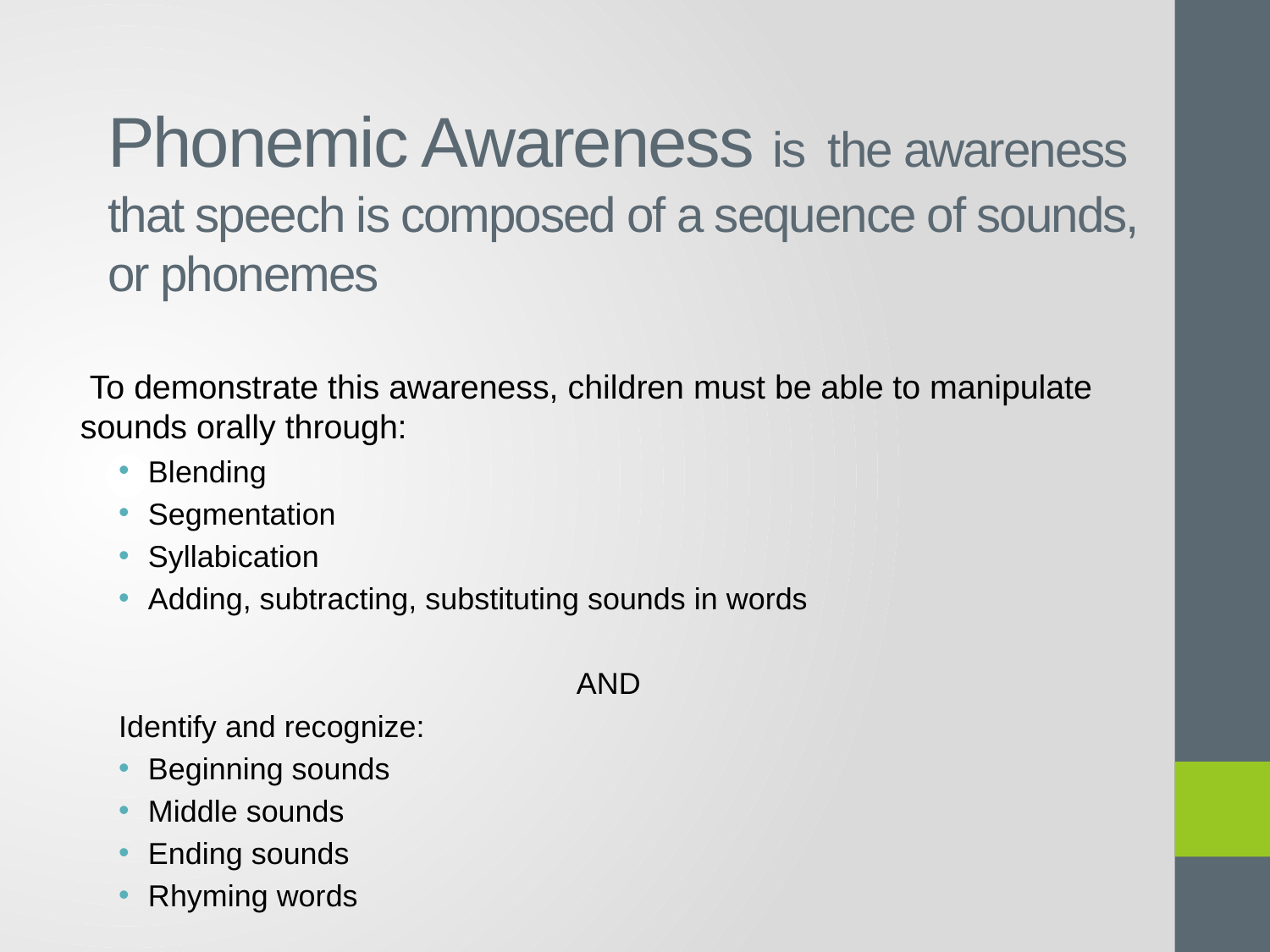

# Phonemic Awareness is the awareness that speech is composed of a sequence of sounds, or phonemes
 To demonstrate this awareness, children must be able to manipulate sounds orally through:
Blending
Segmentation
Syllabication
Adding, subtracting, substituting sounds in words

AND
Identify and recognize:
Beginning sounds
Middle sounds
Ending sounds
Rhyming words